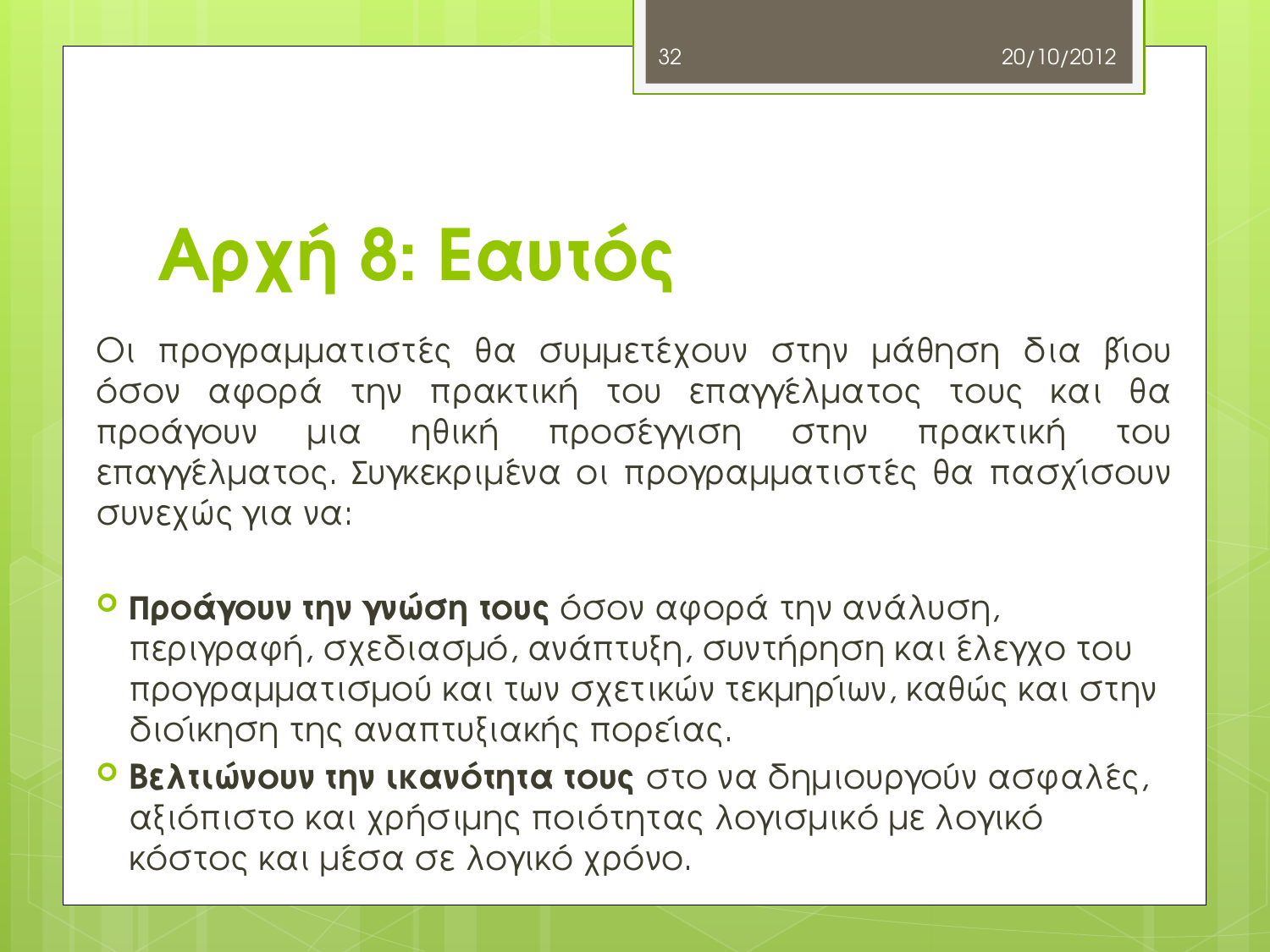

32
20/10/2012
# Αρχή 8: Εαυτός
Οι προγραμματιστές θα συμμετέχουν στην μάθηση δια βίου όσον αφορά την πρακτική του επαγγέλματος τους και θα προάγουν μια ηθική προσέγγιση στην πρακτική του επαγγέλματος. Συγκεκριμένα οι προγραμματιστές θα πασχίσουν συνεχώς για να:

Προάγουν την γνώση τους όσον αφορά την ανάλυση, περιγραφή, σχεδιασμό, ανάπτυξη, συντήρηση και έλεγχο του προγραμματισμού και των σχετικών τεκμηρίων, καθώς και στην διοίκηση της αναπτυξιακής πορείας.
Βελτιώνουν την ικανότητα τους στο να δημιουργούν ασφαλές, αξιόπιστο και χρήσιμης ποιότητας λογισμικό με λογικό κόστος και μέσα σε λογικό χρόνο.